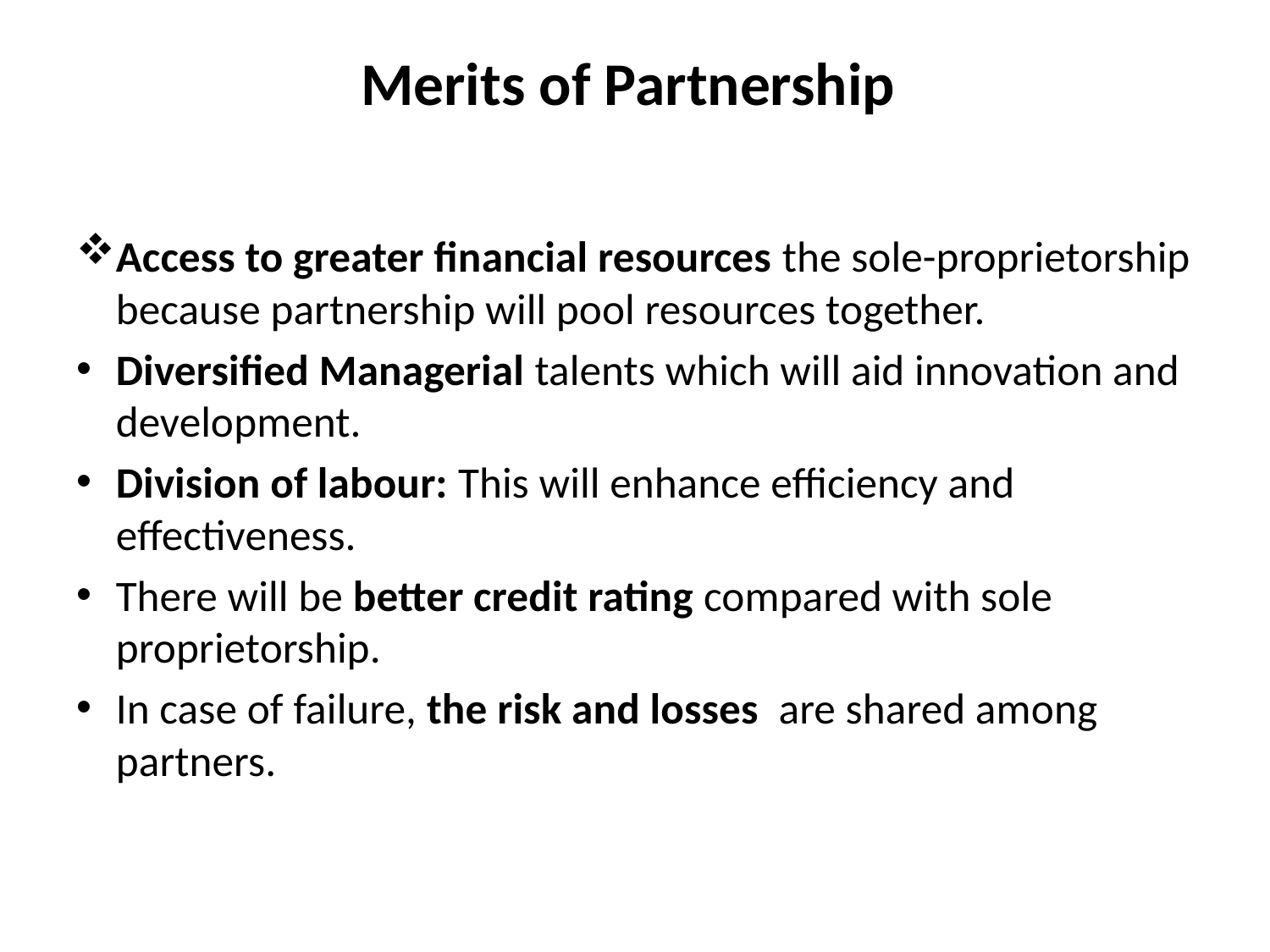

# Merits of Partnership
Access to greater financial resources the sole-proprietorship because partnership will pool resources together.
Diversified Managerial talents which will aid innovation and development.
Division of labour: This will enhance efficiency and effectiveness.
There will be better credit rating compared with sole proprietorship.
In case of failure, the risk and losses  are shared among partners.